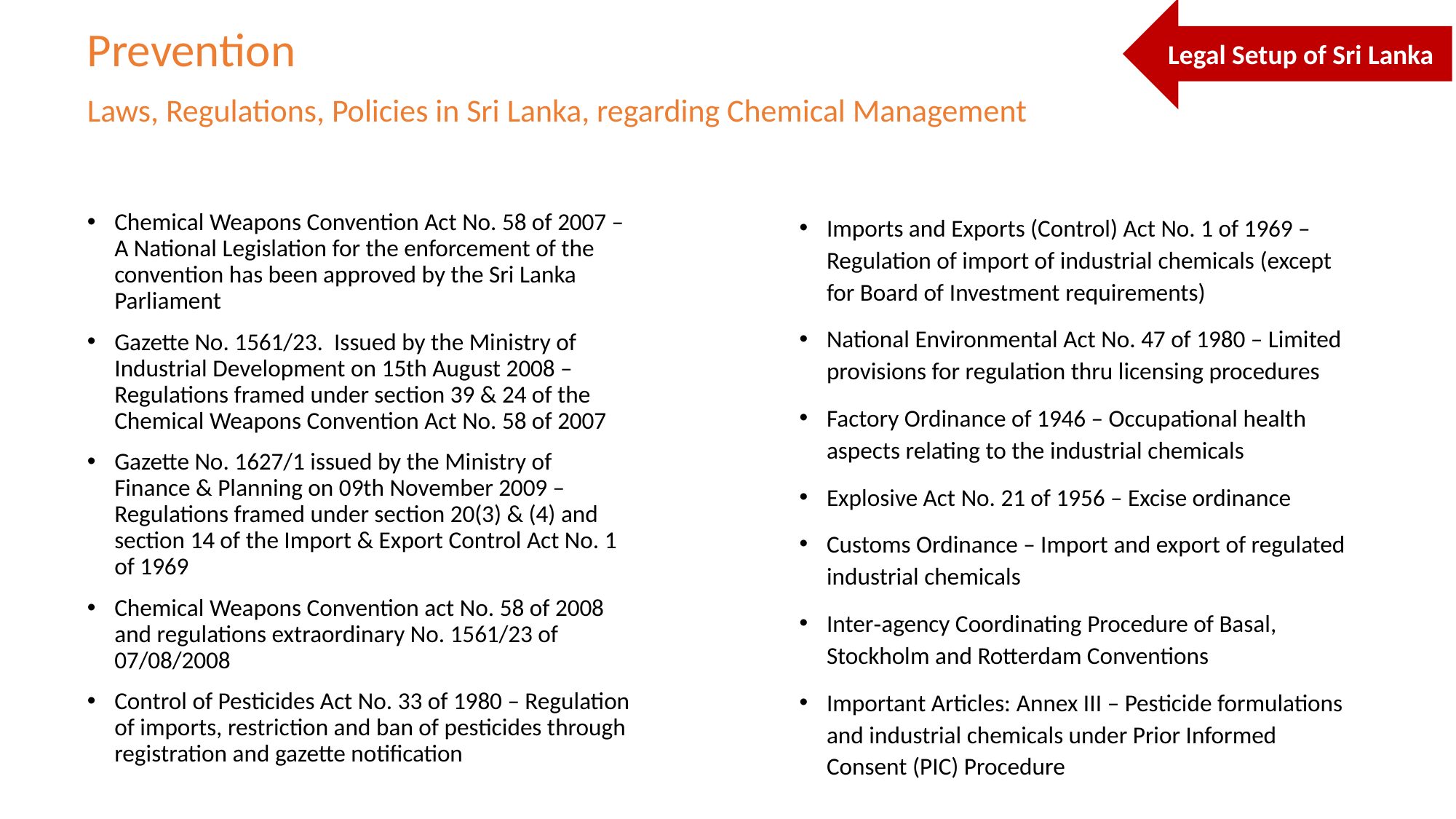

Legal Setup of Sri Lanka
# Prevention Laws, Regulations, Policies in Sri Lanka, regarding Chemical Management
Chemical Weapons Convention Act No. 58 of 2007 – A National Legislation for the enforcement of the convention has been approved by the Sri Lanka Parliament
Gazette No. 1561/23.  Issued by the Ministry of Industrial Development on 15th August 2008 – Regulations framed under section 39 & 24 of the Chemical Weapons Convention Act No. 58 of 2007
Gazette No. 1627/1 issued by the Ministry of Finance & Planning on 09th November 2009 – Regulations framed under section 20(3) & (4) and section 14 of the Import & Export Control Act No. 1 of 1969
Chemical Weapons Convention act No. 58 of 2008 and regulations extraordinary No. 1561/23 of 07/08/2008
Control of Pesticides Act No. 33 of 1980 – Regulation of imports, restriction and ban of pesticides through registration and gazette notification
Imports and Exports (Control) Act No. 1 of 1969 – Regulation of import of industrial chemicals (except for Board of Investment requirements)
National Environmental Act No. 47 of 1980 – Limited provisions for regulation thru licensing procedures
Factory Ordinance of 1946 – Occupational health aspects relating to the industrial chemicals
Explosive Act No. 21 of 1956 – Excise ordinance
Customs Ordinance – Import and export of regulated industrial chemicals
Inter‐agency Coordinating Procedure of Basal, Stockholm and Rotterdam Conventions
Important Articles: Annex III – Pesticide formulations and industrial chemicals under Prior Informed Consent (PIC) Procedure